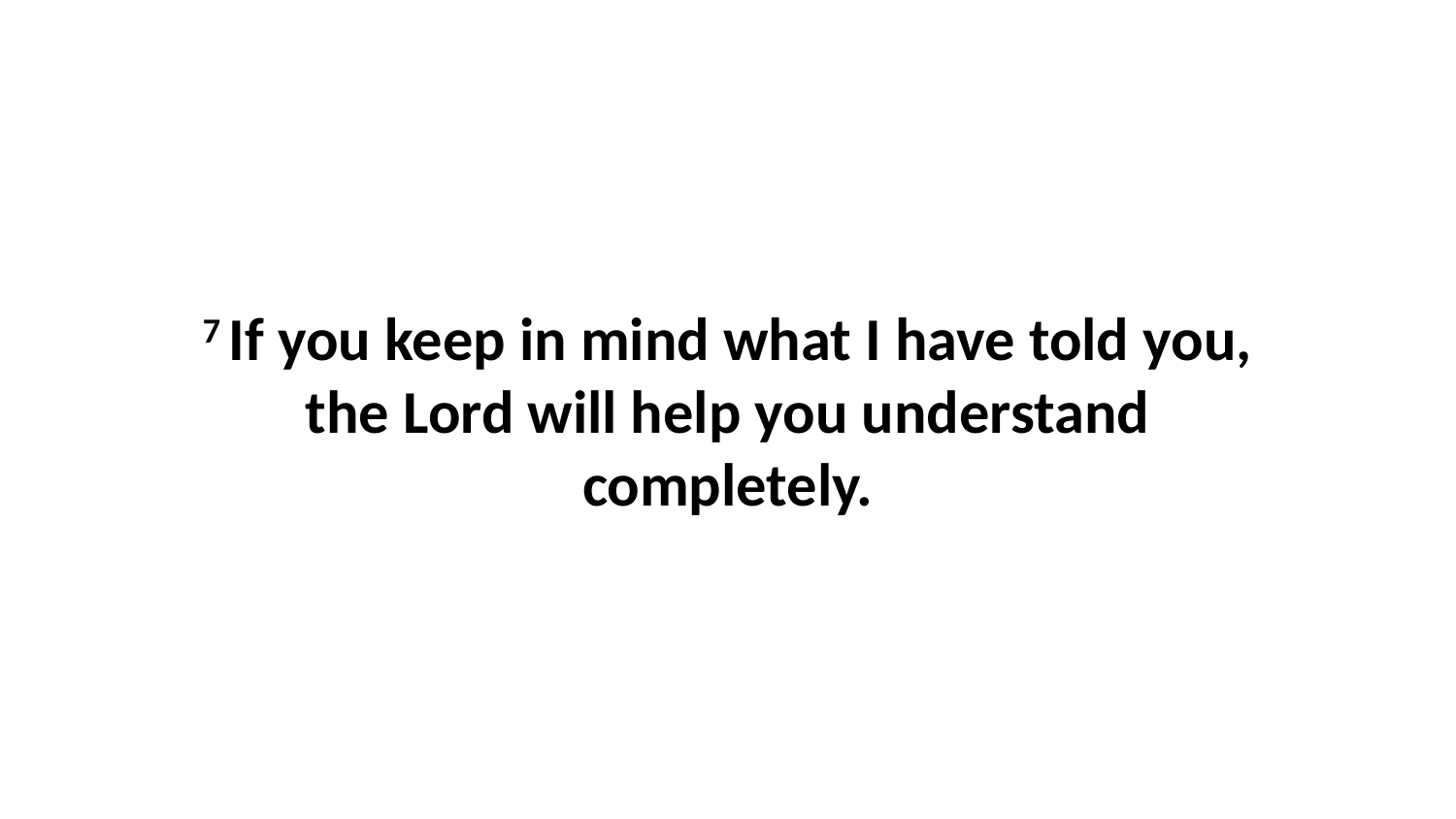

7 If you keep in mind what I have told you, the Lord will help you understand completely.